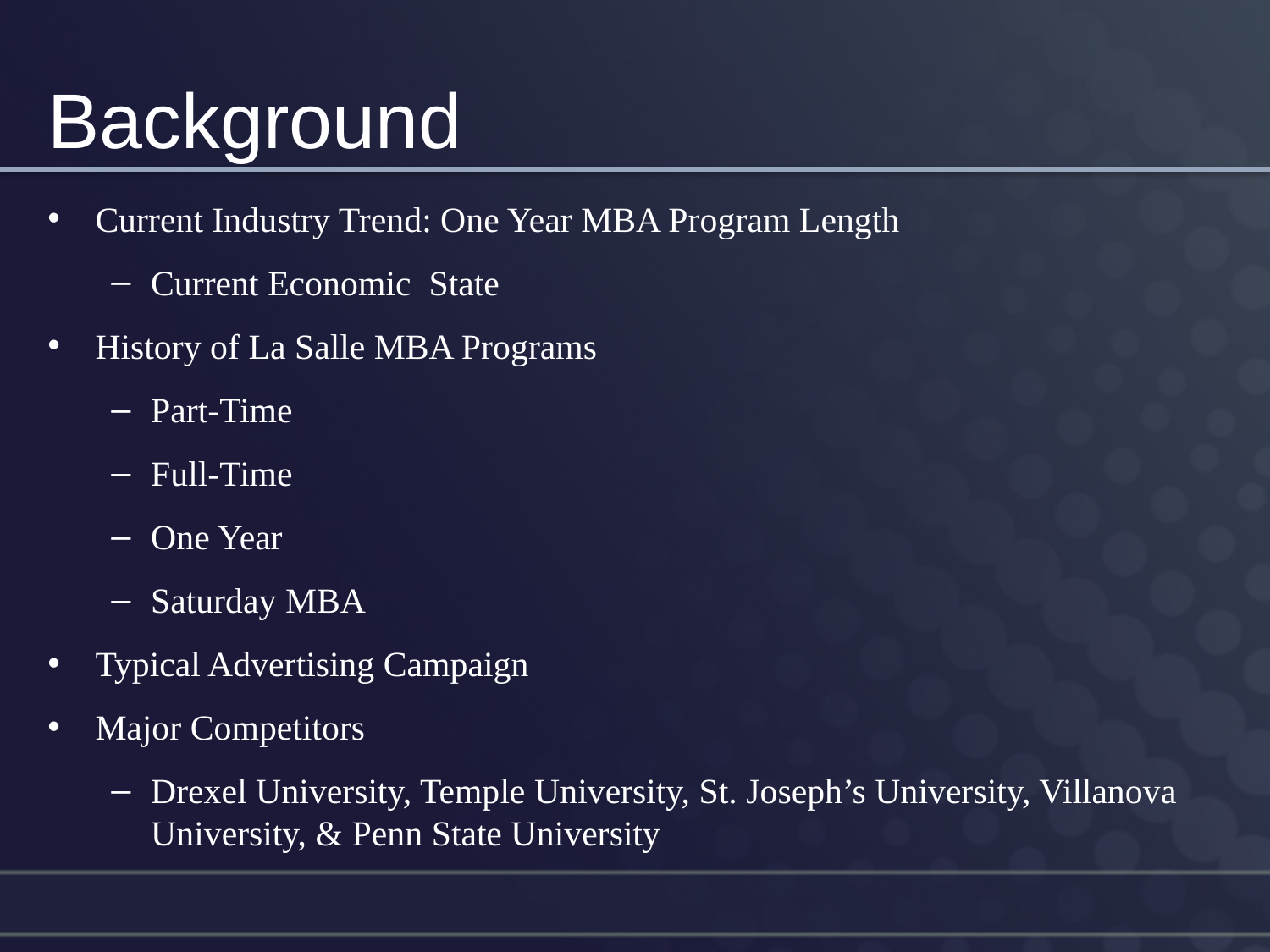

# Background
Current Industry Trend: One Year MBA Program Length
Current Economic  State
History of La Salle MBA Programs
Part-Time
Full-Time
One Year
Saturday MBA
Typical Advertising Campaign
Major Competitors
Drexel University, Temple University, St. Joseph’s University, Villanova University, & Penn State University